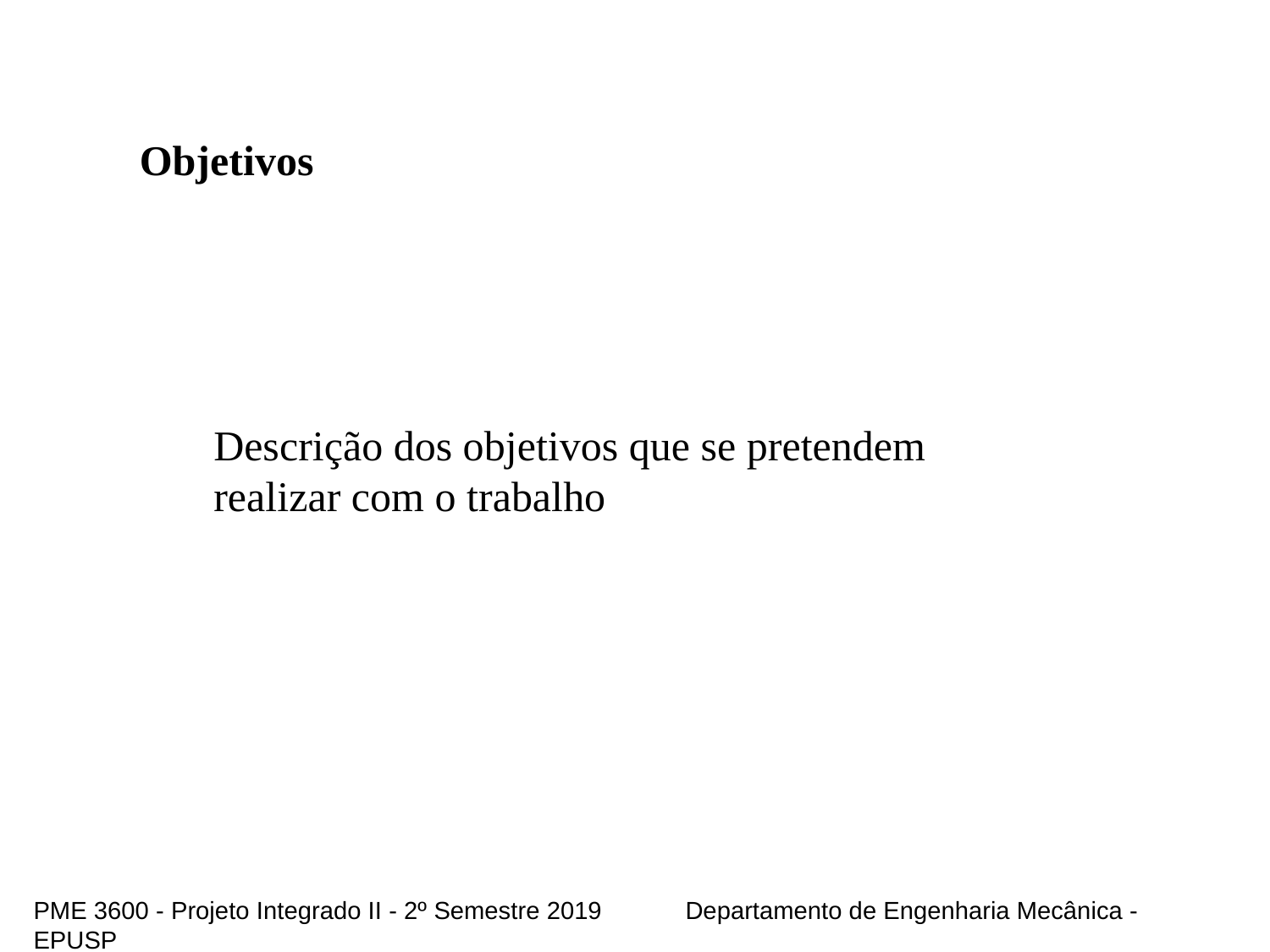

Objetivos
Descrição dos objetivos que se pretendem realizar com o trabalho